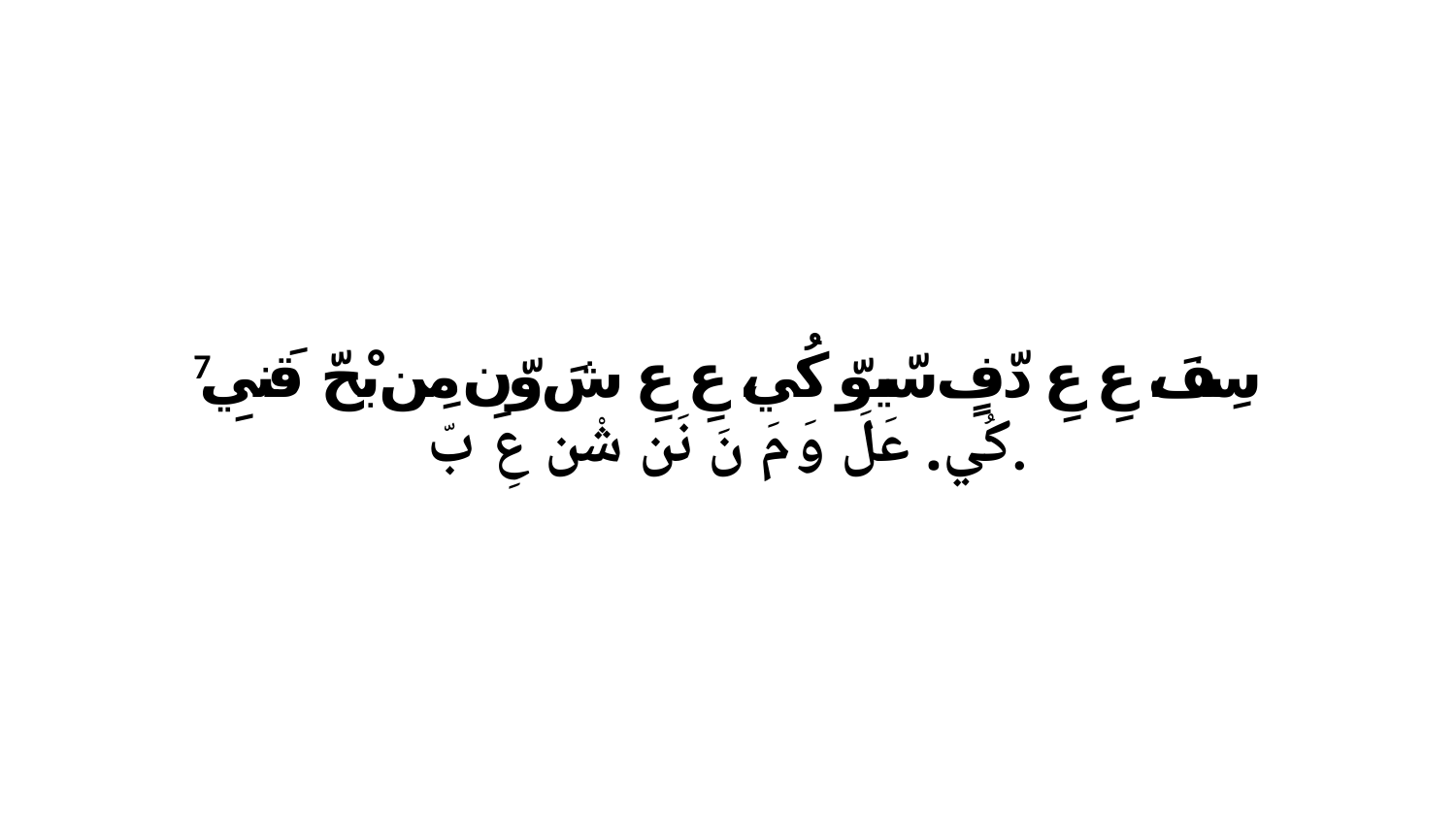

7 سِفَ، عِ عِ دّفٍ سّيوّ كُي، عِ عِ شَ وّنِ مِن بْحّ قَنيِ كُي. عَلَ وَ مَ نَ نَن شْن عِ بّ.